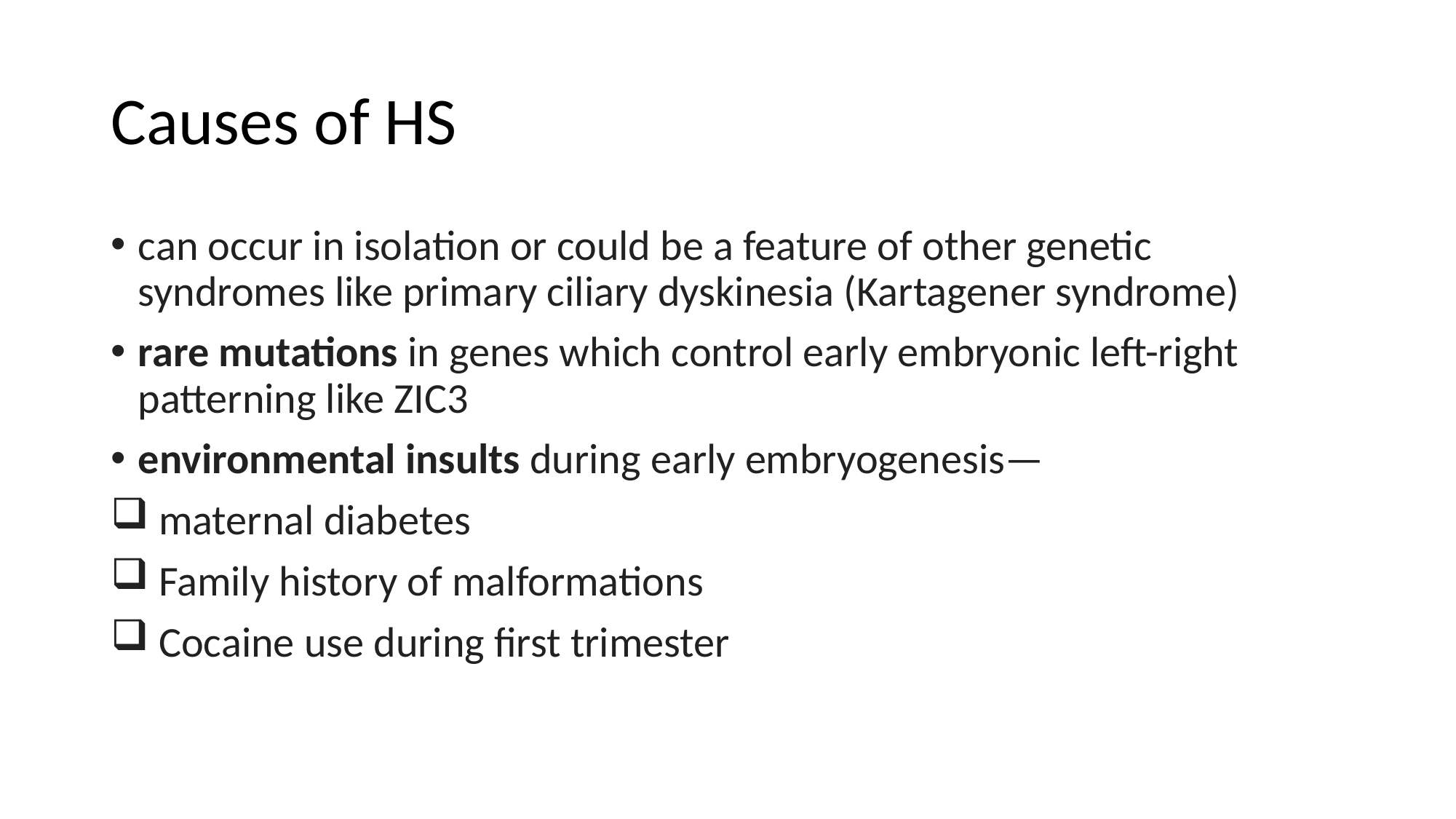

# Causes of HS
can occur in isolation or could be a feature of other genetic syndromes like primary ciliary dyskinesia (Kartagener syndrome)
rare mutations in genes which control early embryonic left-right patterning like ZIC3
environmental insults during early embryogenesis—
 maternal diabetes
 Family history of malformations
 Cocaine use during first trimester